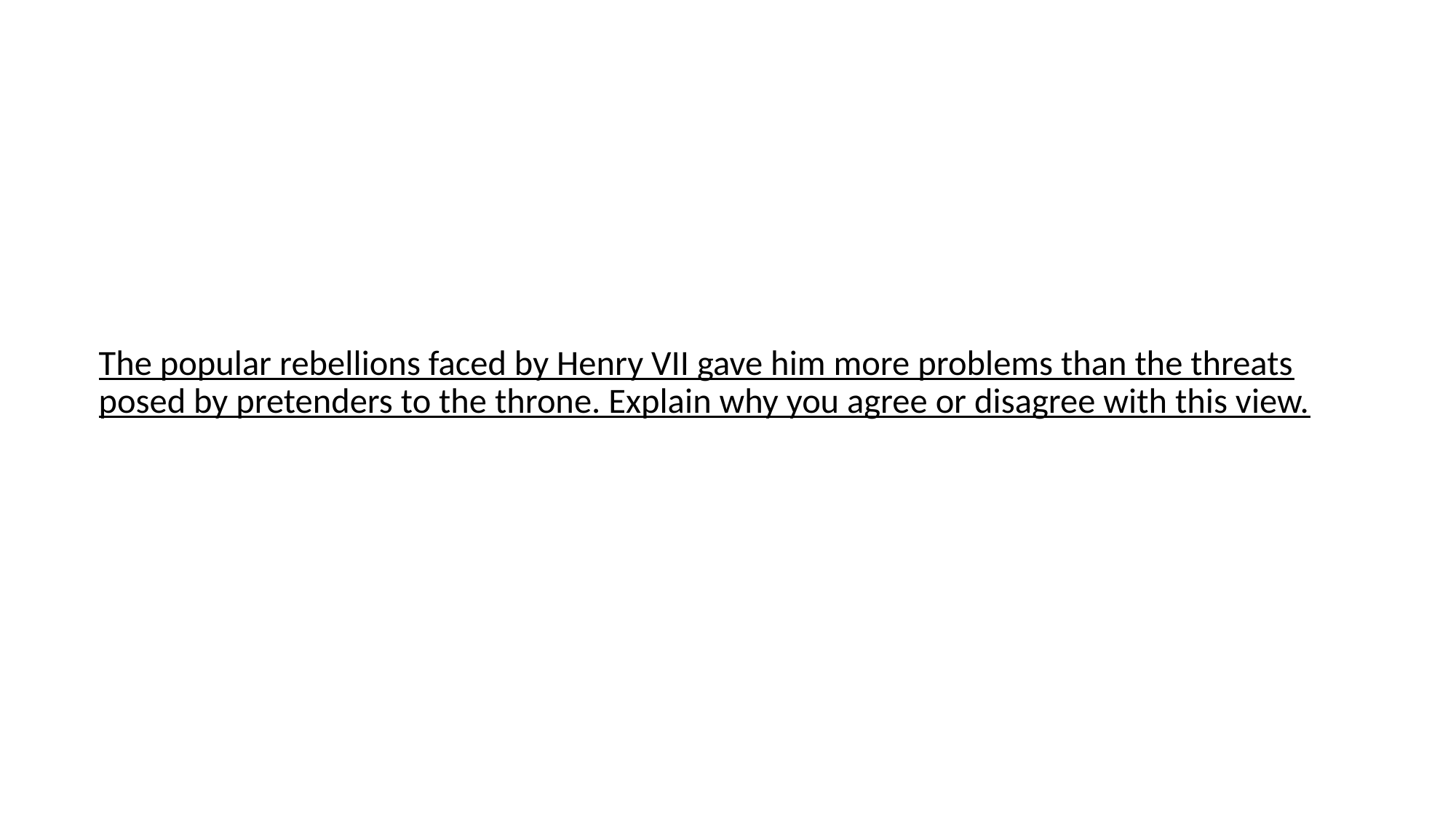

# The popular rebellions faced by Henry VII gave him more problems than the threats posed by pretenders to the throne. Explain why you agree or disagree with this view.